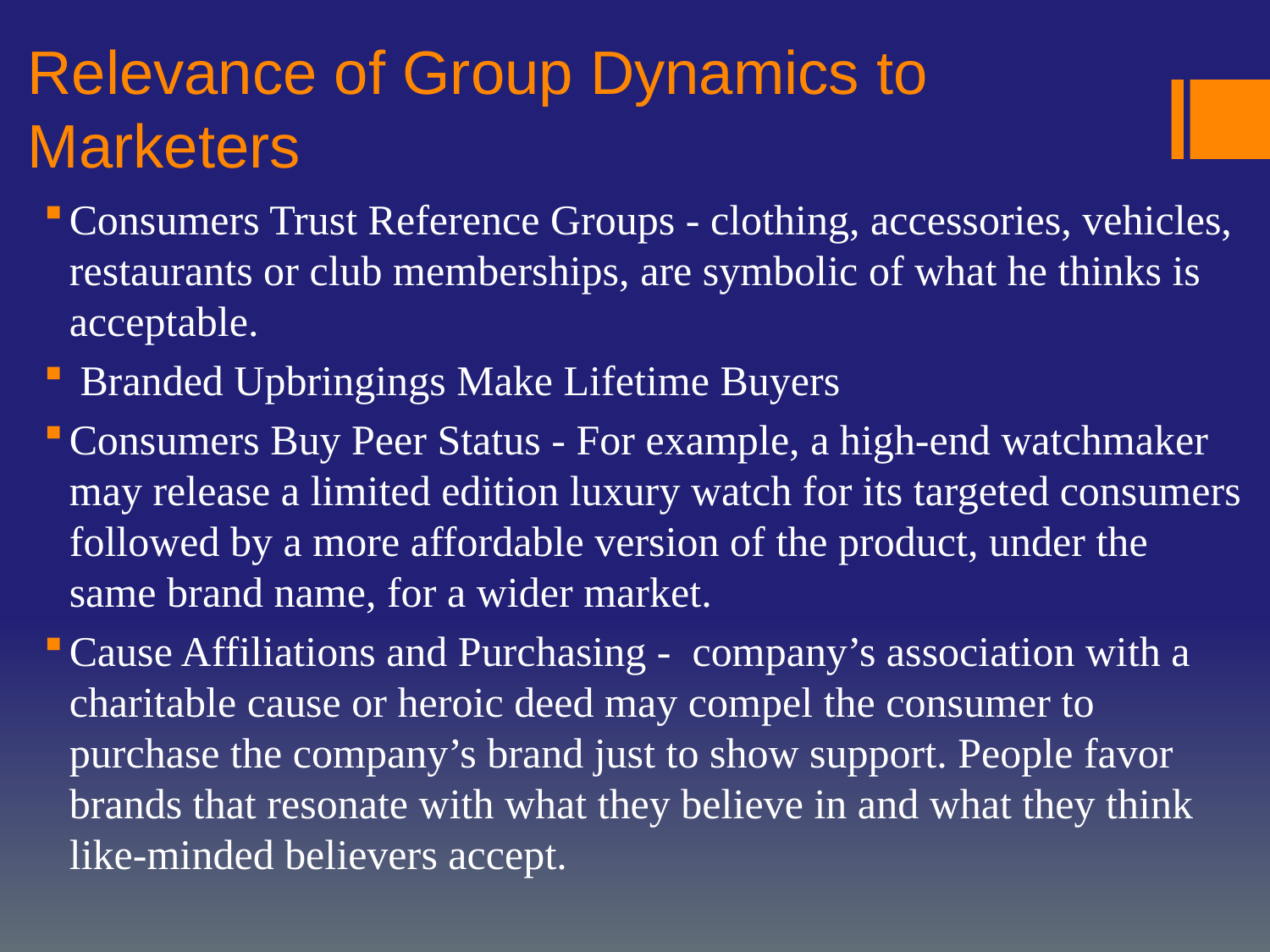

# Relevance of Group Dynamics to Marketers
Consumers Trust Reference Groups - clothing, accessories, vehicles, restaurants or club memberships, are symbolic of what he thinks is acceptable.
 Branded Upbringings Make Lifetime Buyers
Consumers Buy Peer Status - For example, a high-end watchmaker may release a limited edition luxury watch for its targeted consumers followed by a more affordable version of the product, under the same brand name, for a wider market.
Cause Affiliations and Purchasing -  company’s association with a charitable cause or heroic deed may compel the consumer to purchase the company’s brand just to show support. People favor brands that resonate with what they believe in and what they think like-minded believers accept.